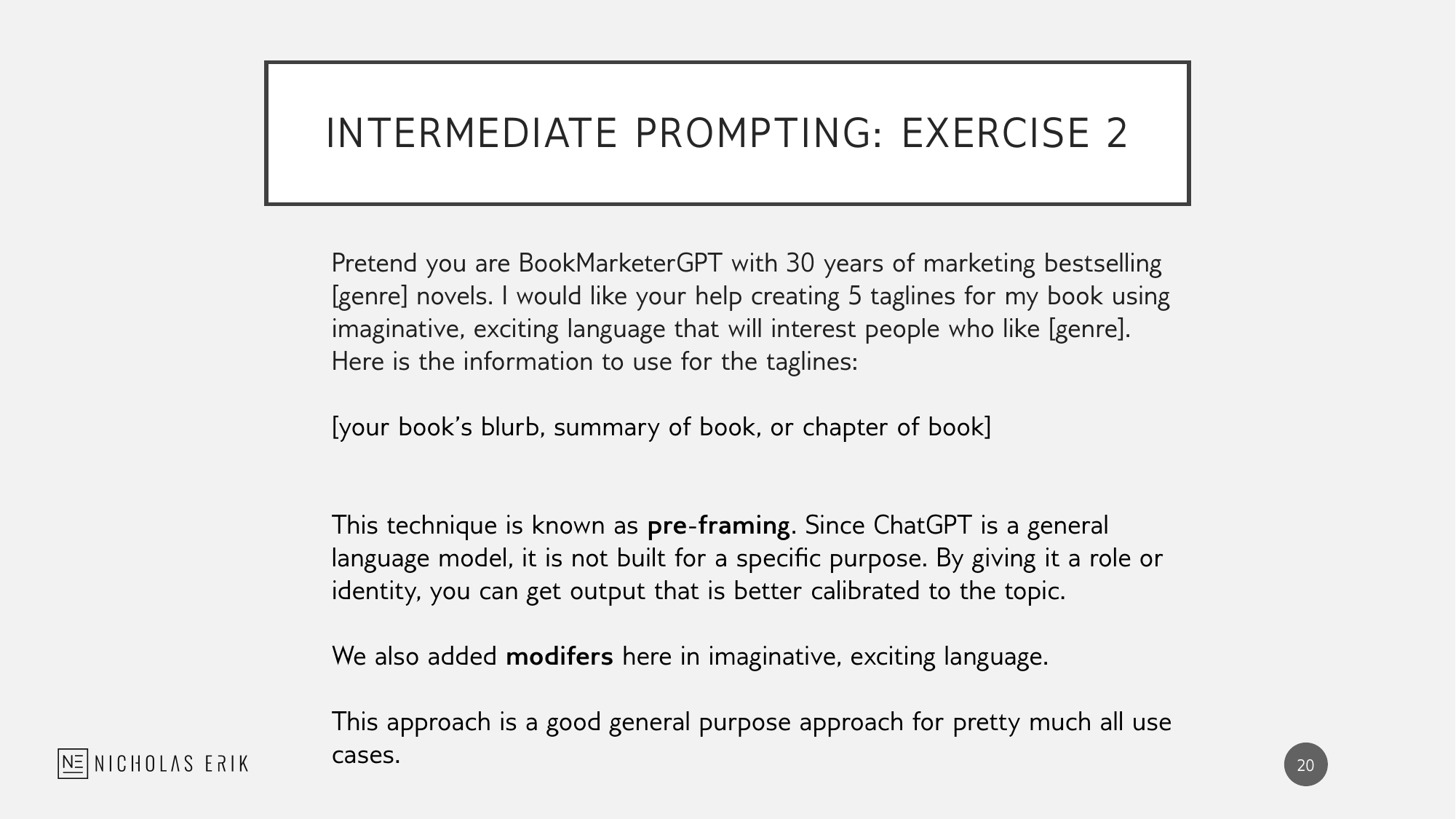

# Intermediate Prompting: Exercise 2
Pretend you are BookMarketerGPT with 30 years of marketing bestselling [genre] novels. I would like your help creating 5 taglines for my book using imaginative, exciting language that will interest people who like [genre]. Here is the information to use for the taglines:
[your book’s blurb, summary of book, or chapter of book]

This technique is known as pre-framing. Since ChatGPT is a general language model, it is not built for a specific purpose. By giving it a role or identity, you can get output that is better calibrated to the topic.

We also added modifers here in imaginative, exciting language.

This approach is a good general purpose approach for pretty much all use cases.
20